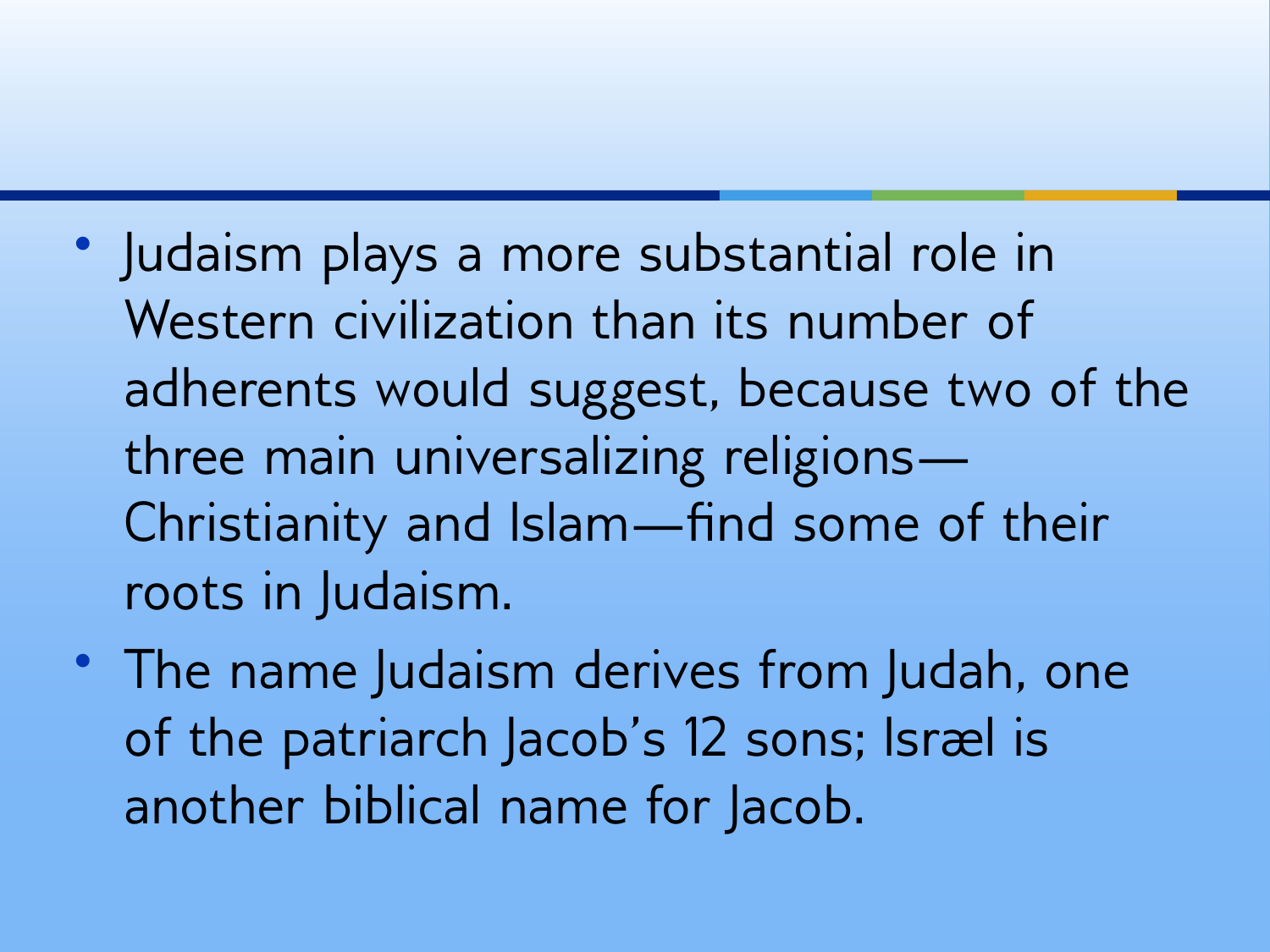

Judaism plays a more substantial role in Western civilization than its number of adherents would suggest, because two of the three main universalizing religions—Christianity and Islam—find some of their roots in Judaism.
The name Judaism derives from Judah, one of the patriarch Jacob’s 12 sons; Israel is another biblical name for Jacob.